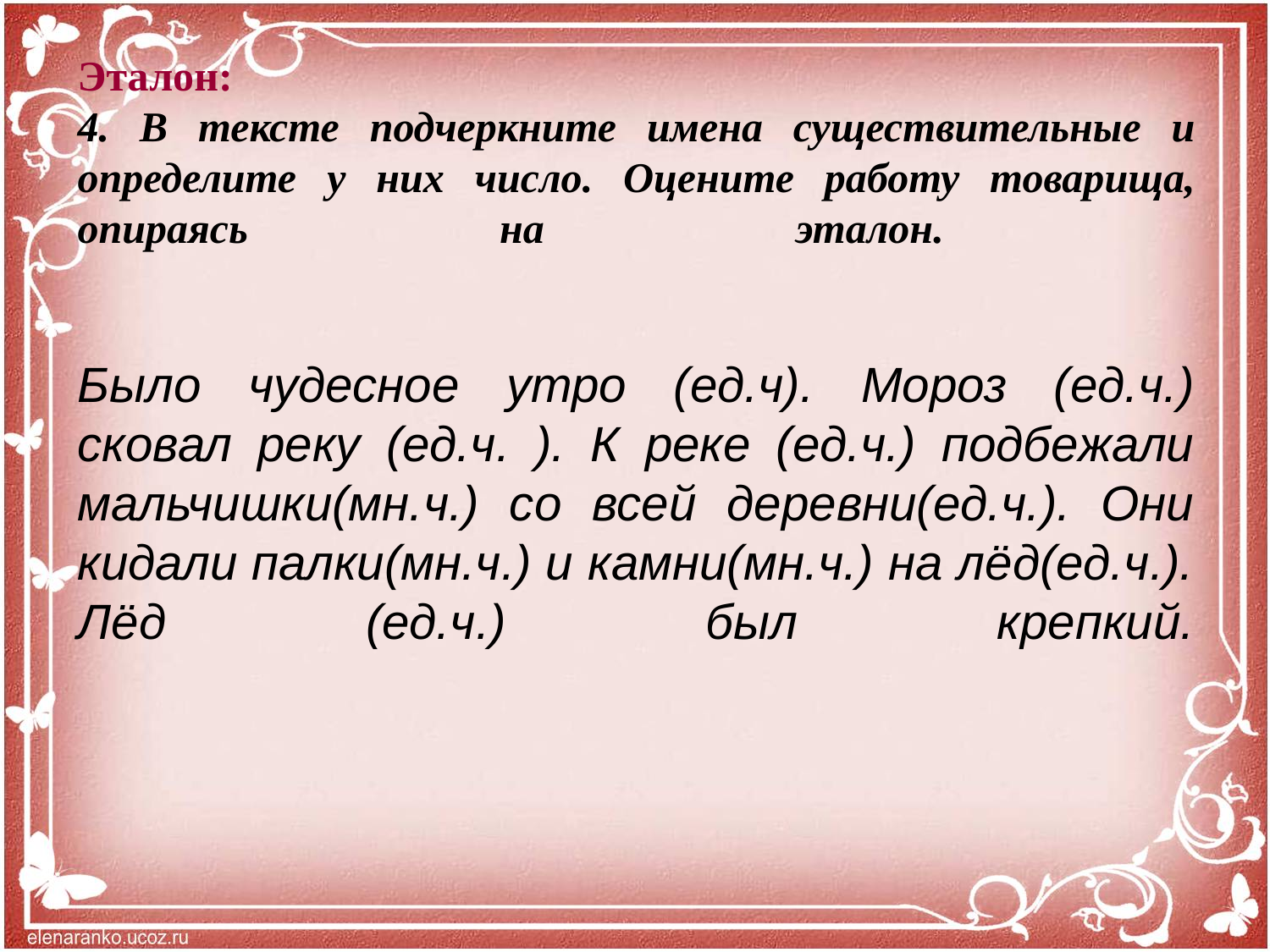

# Эталон: 4. В тексте подчеркните имена существительные и определите у них число. Оцените работу товарища, опираясь на эталон. Было чудесное утро (ед.ч). Мороз (ед.ч.) сковал реку (ед.ч. ). К реке (ед.ч.) подбежали мальчишки(мн.ч.) со всей деревни(ед.ч.). Они кидали палки(мн.ч.) и камни(мн.ч.) на лёд(ед.ч.). Лёд (ед.ч.) был крепкий.